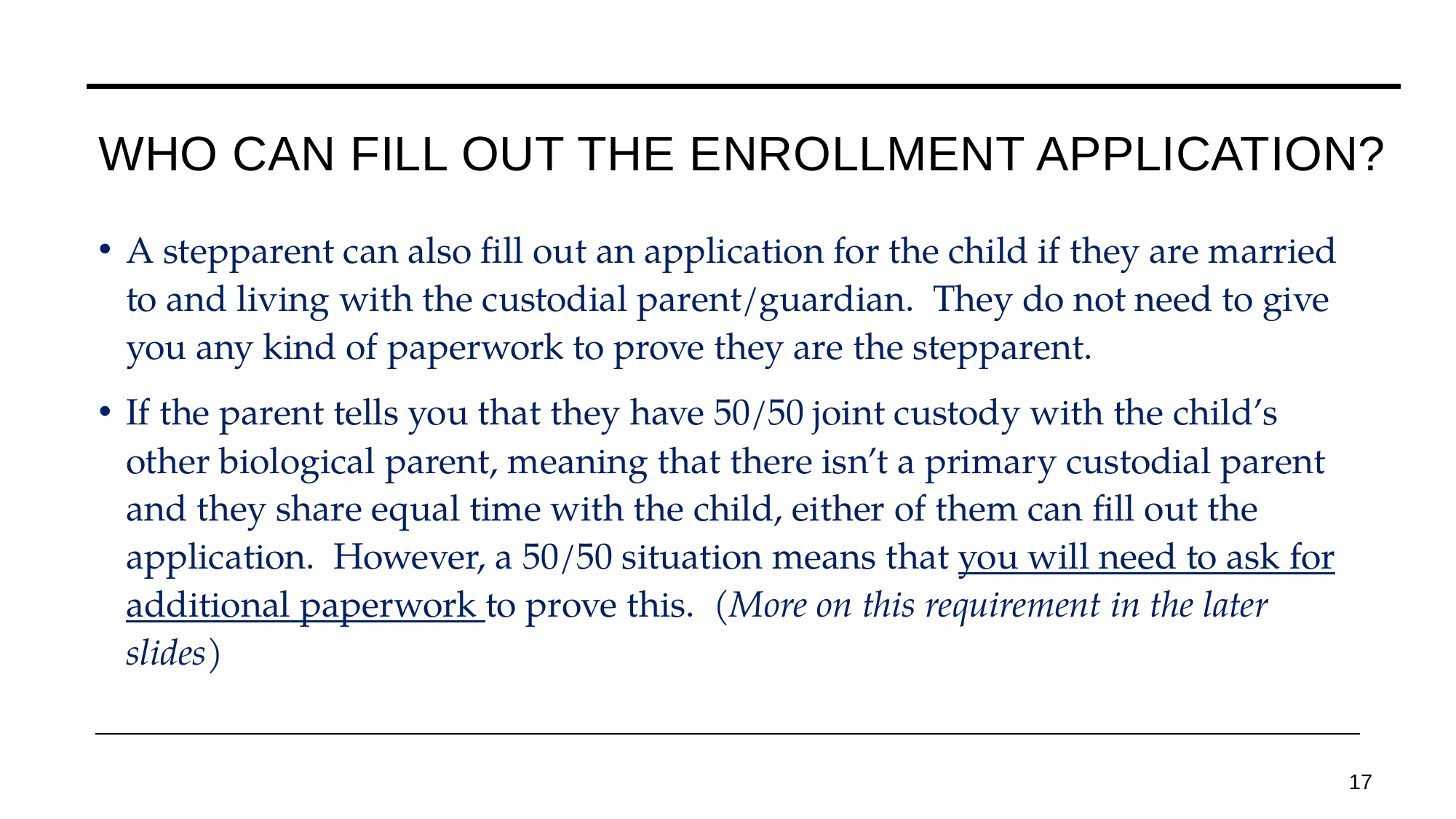

# Who can fill out the enrollment application?
A stepparent can also fill out an application for the child if they are married to and living with the custodial parent/guardian.  They do not need to give you any kind of paperwork to prove they are the stepparent.
If the parent tells you that they have 50/50 joint custody with the child’s other biological parent, meaning that there isn’t a primary custodial parent and they share equal time with the child, either of them can fill out the application.  However, a 50/50 situation means that you will need to ask for additional paperwork to prove this.  (More on this requirement in the later slides)
17